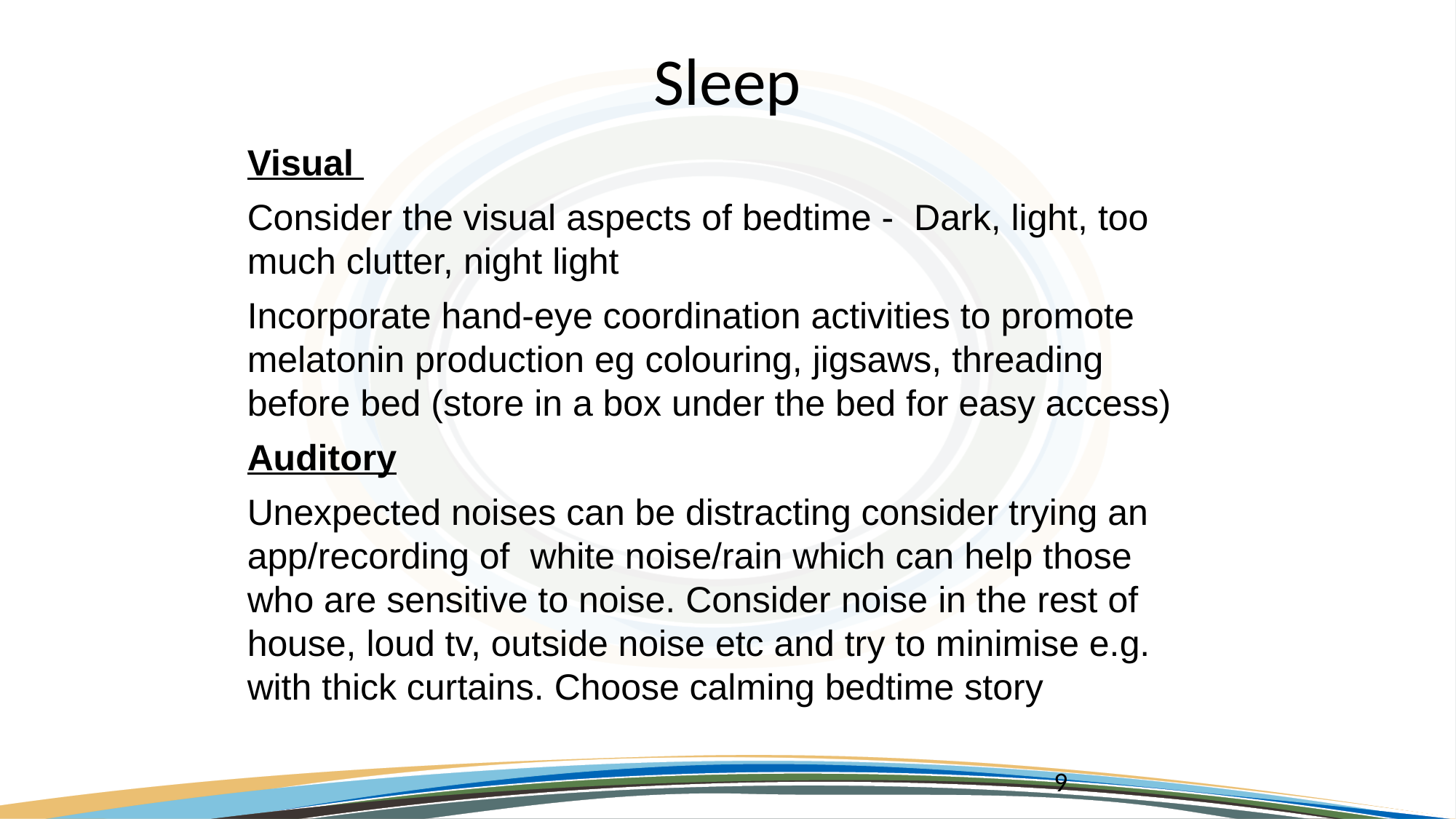

# Sleep
Visual
Consider the visual aspects of bedtime -  Dark, light, too much clutter, night light
Incorporate hand-eye coordination activities to promote melatonin production eg colouring, jigsaws, threading before bed (store in a box under the bed for easy access)
Auditory
Unexpected noises can be distracting consider trying an app/recording of  white noise/rain which can help those who are sensitive to noise. Consider noise in the rest of house, loud tv, outside noise etc and try to minimise e.g. with thick curtains. Choose calming bedtime story

9